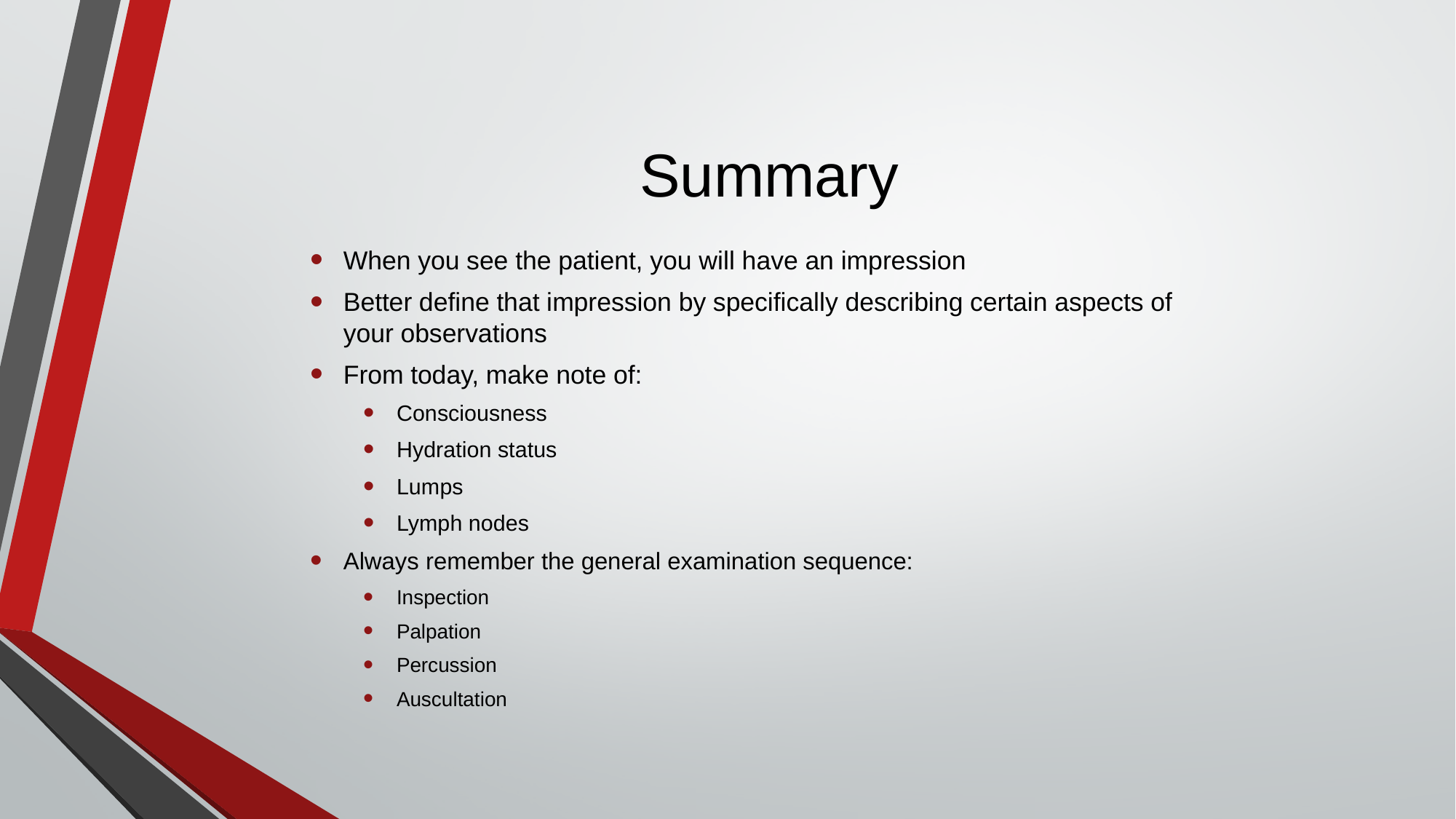

# Summary
When you see the patient, you will have an impression
Better define that impression by specifically describing certain aspects of your observations
From today, make note of:
Consciousness
Hydration status
Lumps
Lymph nodes
Always remember the general examination sequence:
Inspection
Palpation
Percussion
Auscultation